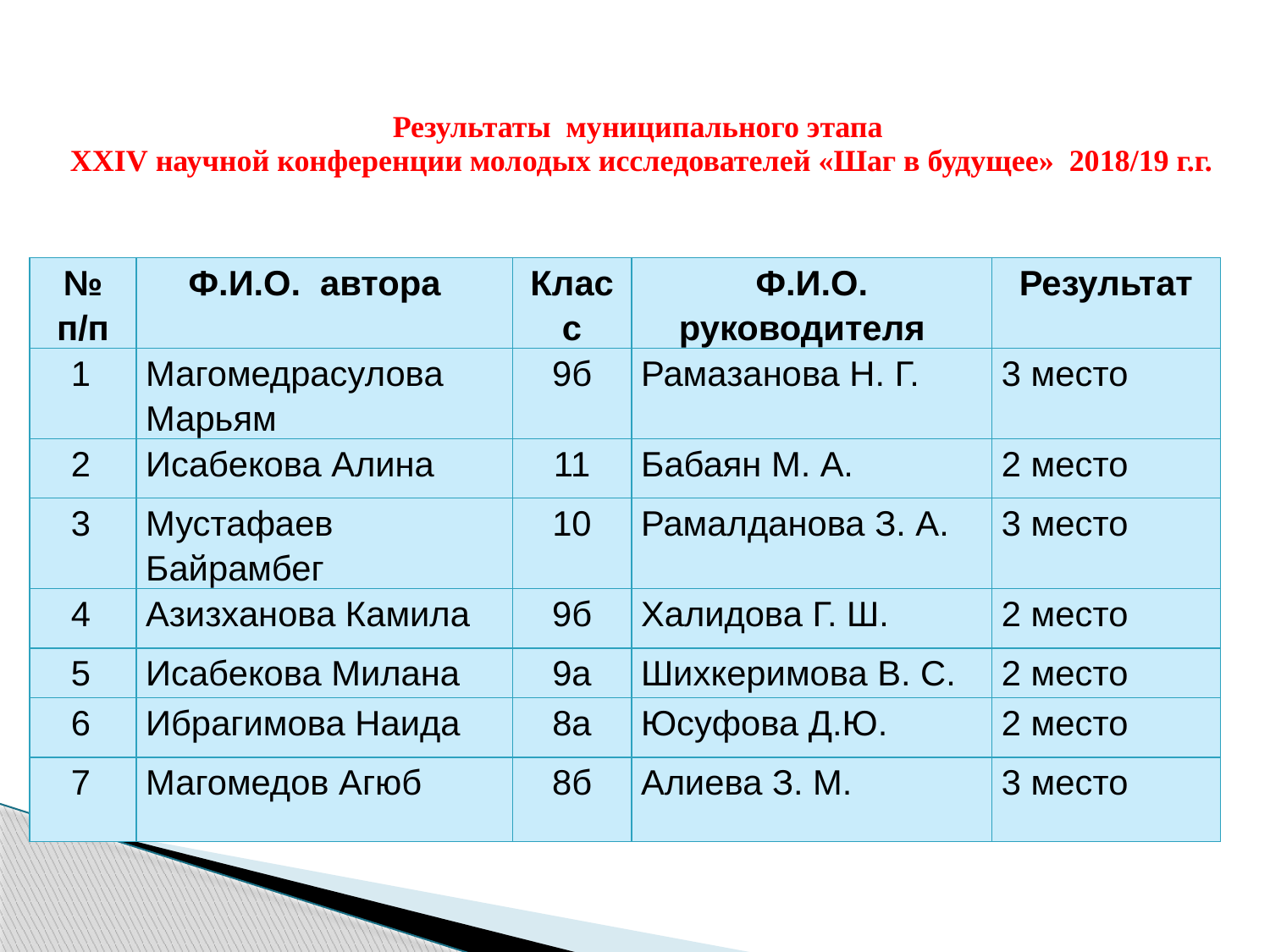

# Результаты  муниципального этапа XXIV научной конференции молодых исследователей «Шаг в будущее»  2018/19 г.г.
| № п/п | Ф.И.О. автора | Класс | Ф.И.О. руководителя | Результат |
| --- | --- | --- | --- | --- |
| 1 | Магомедрасулова Марьям | 9б | Рамазанова Н. Г. | 3 место |
| 2 | Исабекова Алина | 11 | Бабаян М. А. | 2 место |
| 3 | Мустафаев Байрамбег | 10 | Рамалданова З. А. | 3 место |
| 4 | Азизханова Камила | 9б | Халидова Г. Ш. | 2 место |
| 5 | Исабекова Милана | 9а | Шихкеримова В. С. | 2 место |
| 6 | Ибрагимова Наида | 8а | Юсуфова Д.Ю. | 2 место |
| 7 | Магомедов Агюб | 8б | Алиева З. М. | 3 место |